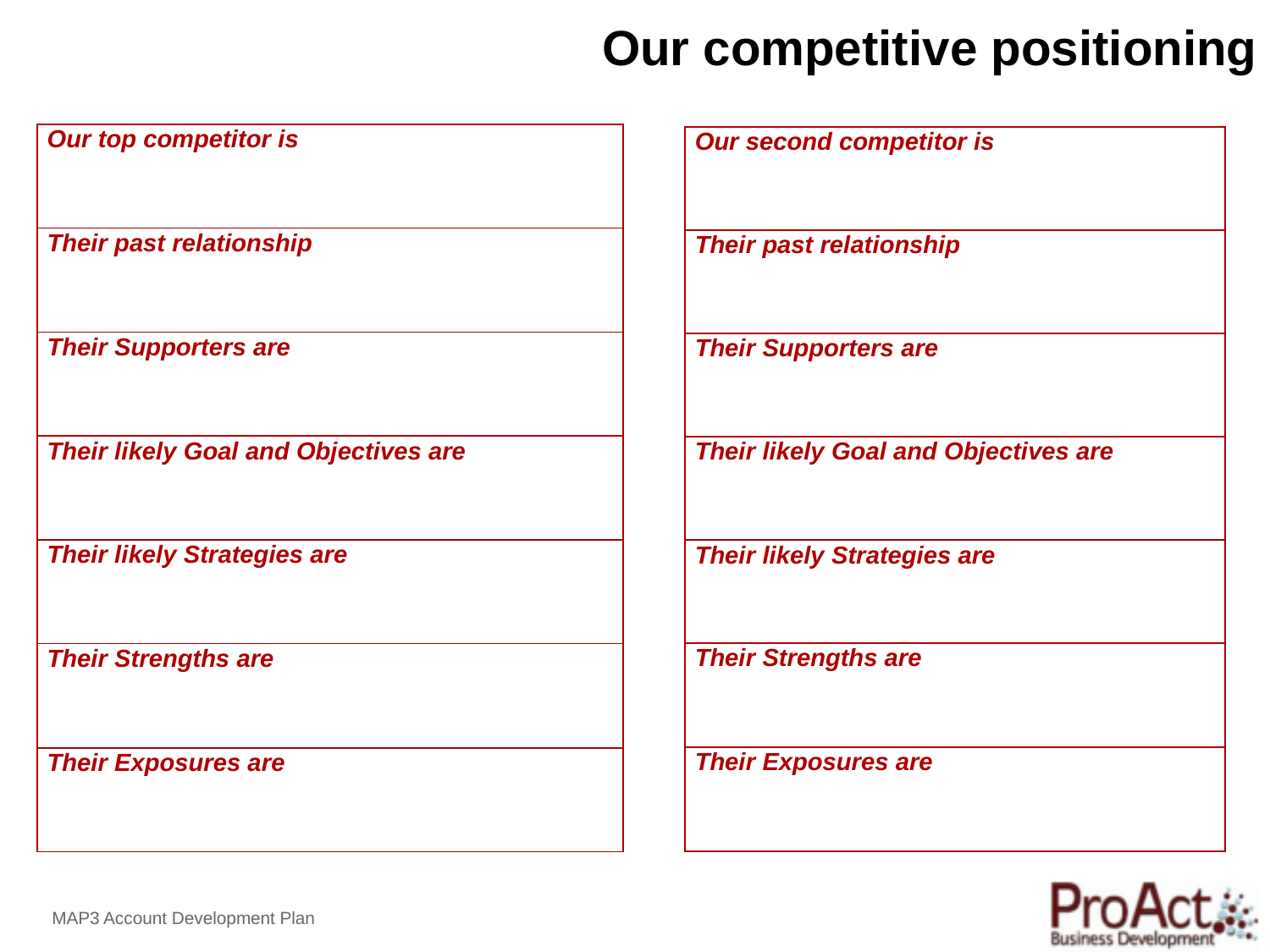

# Our competitive positioning
| Our top competitor is |
| --- |
| Their past relationship |
| Their Supporters are |
| Their likely Goal and Objectives are |
| Their likely Strategies are |
| Their Strengths are |
| Their Exposures are |
| Our second competitor is |
| --- |
| Their past relationship |
| Their Supporters are |
| Their likely Goal and Objectives are |
| Their likely Strategies are |
| Their Strengths are |
| Their Exposures are |
MAP3 Account Development Plan